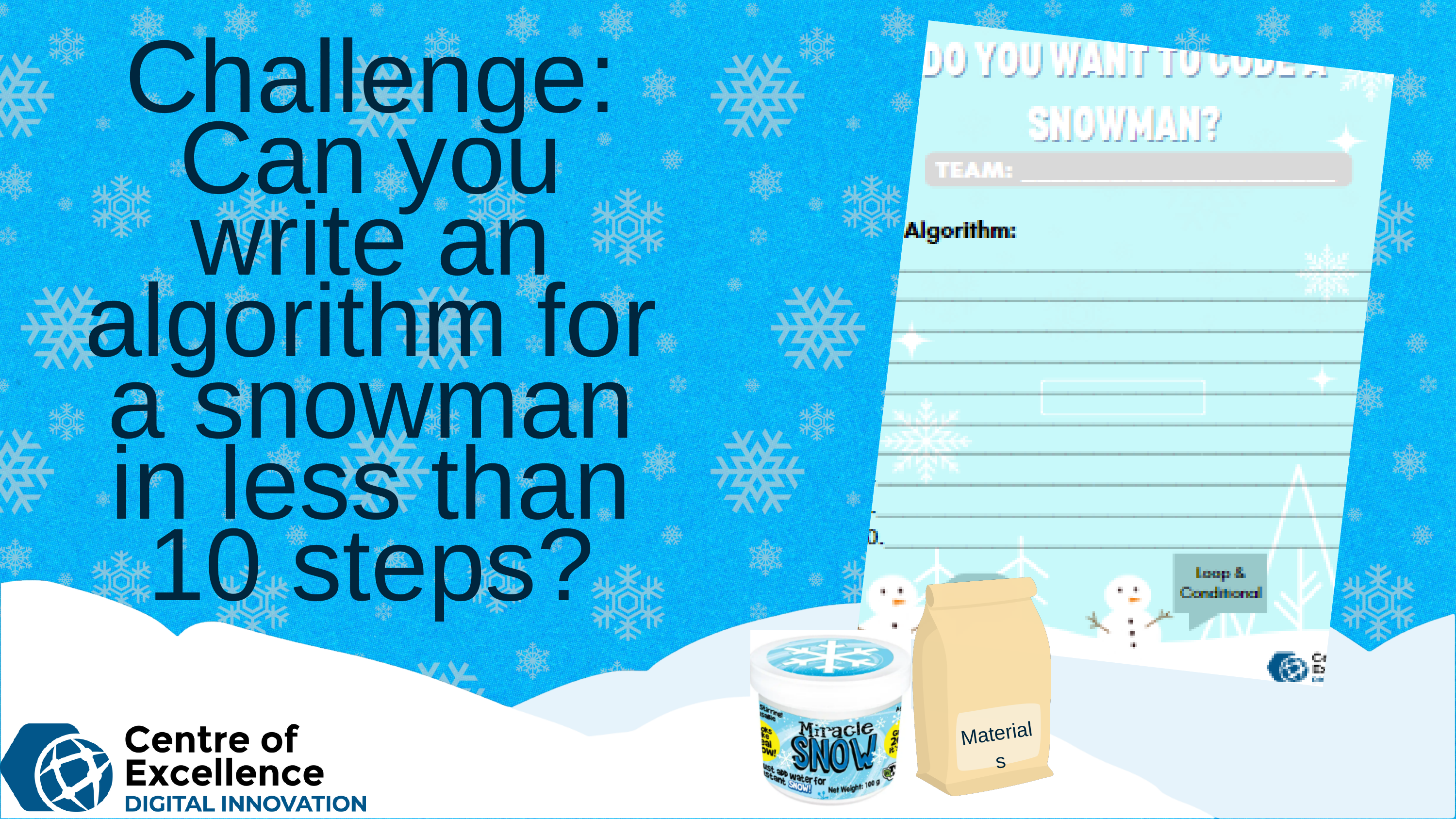

Challenge: Can you write an algorithm for a snowman in less than 10 steps?

Materials